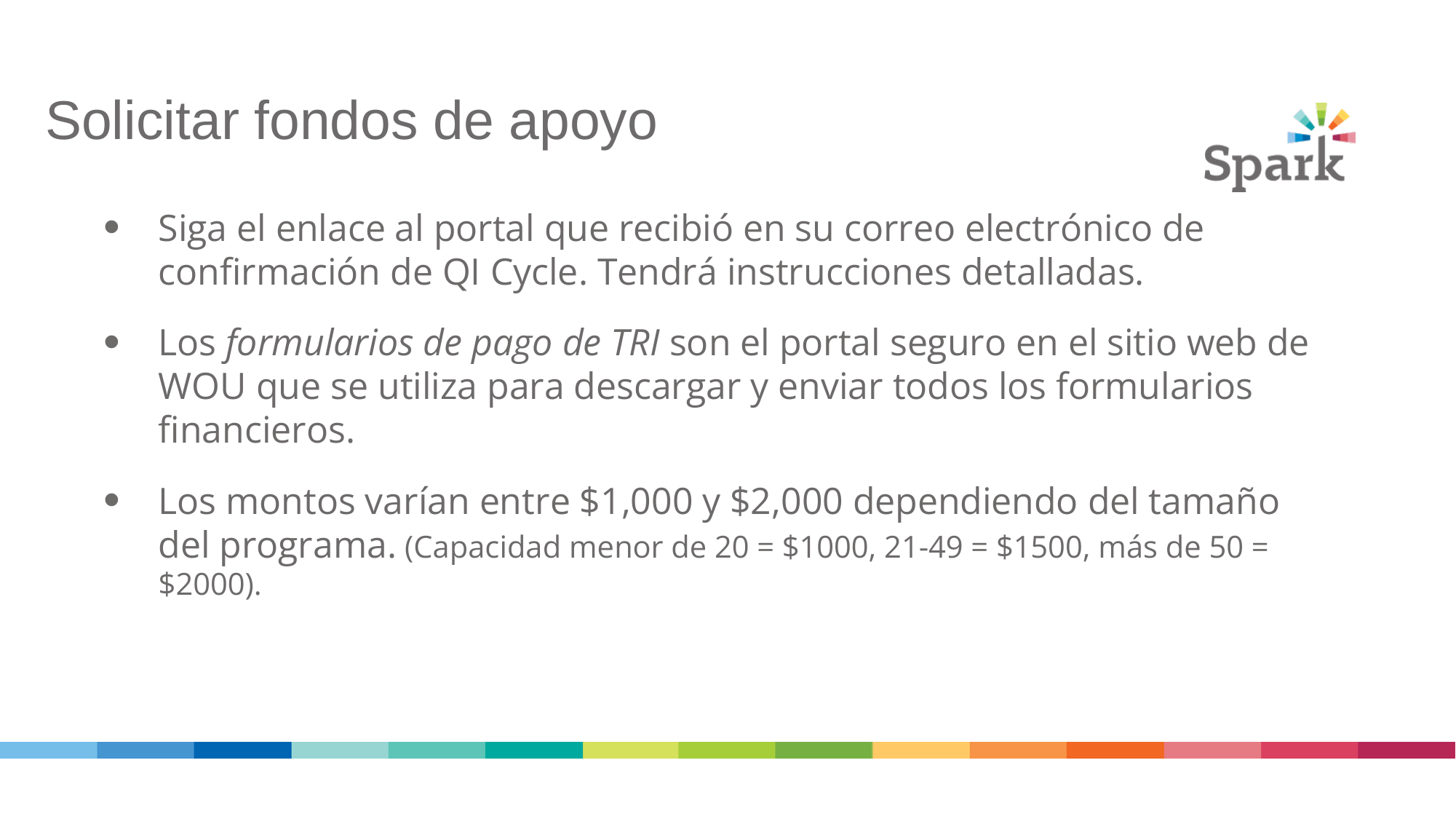

# Solicitar fondos de apoyo
Siga el enlace al portal que recibió en su correo electrónico de confirmación de QI Cycle. Tendrá instrucciones detalladas.
Los formularios de pago de TRI son el portal seguro en el sitio web de WOU que se utiliza para descargar y enviar todos los formularios financieros.
Los montos varían entre $1,000 y $2,000 dependiendo del tamaño del programa. (Capacidad menor de 20 = $1000, 21-49 = $1500, más de 50 = $2000).